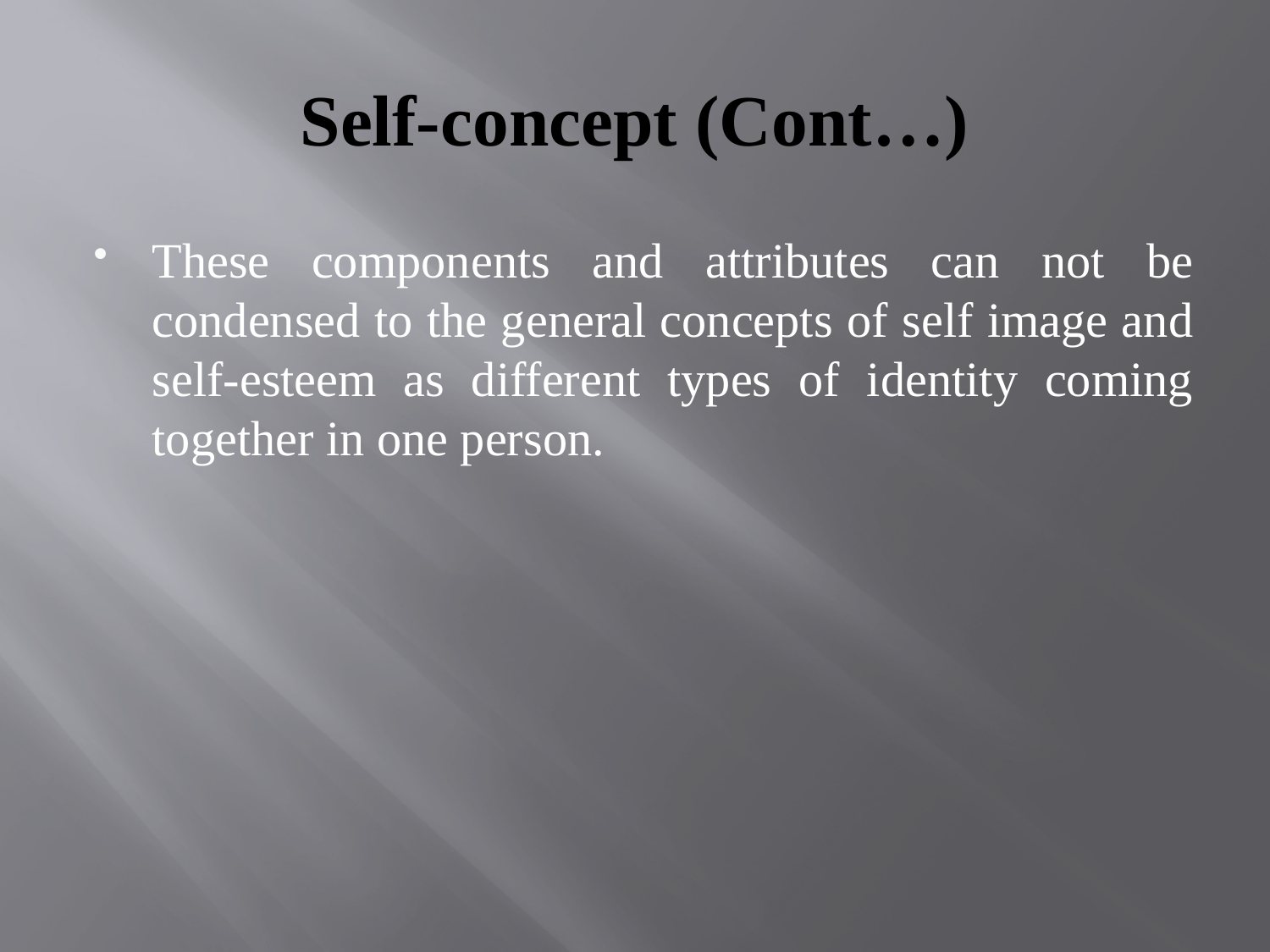

# Self-concept (Cont…)
These components and attributes can not be condensed to the general concepts of self image and self-esteem as different types of identity coming together in one person.